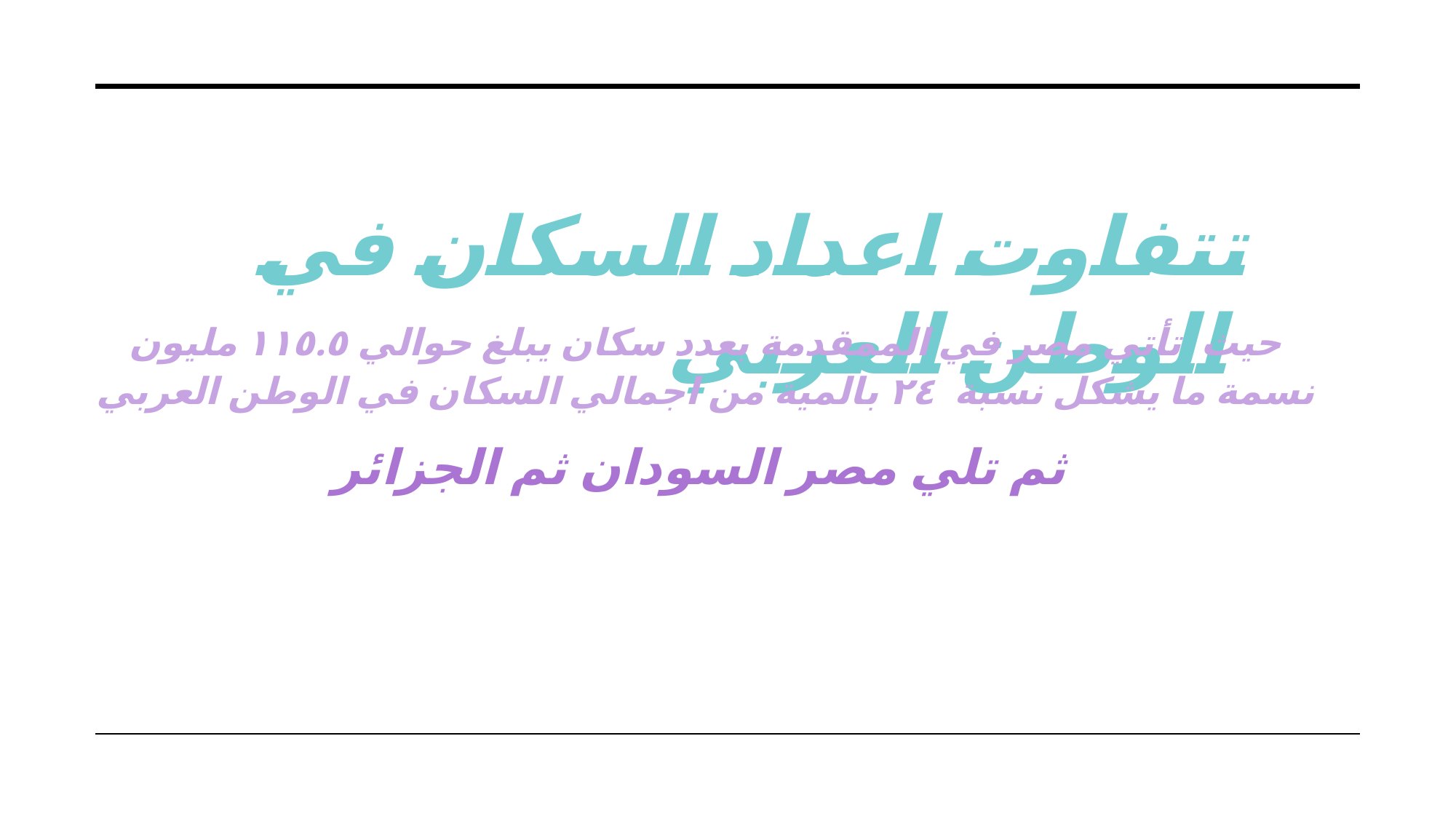

# تتفاوت اعداد السكان في الوطن العربي
حيث  تأتي مصر في الممقدمة بعدد سكان يبلغ حوالي ١١٥.٥ مليون نسمة ما يشكل نسبة  ٢٤ بالمية من اجمالي السكان في الوطن العربي
ثم تلي مصر السودان ثم الجزائر